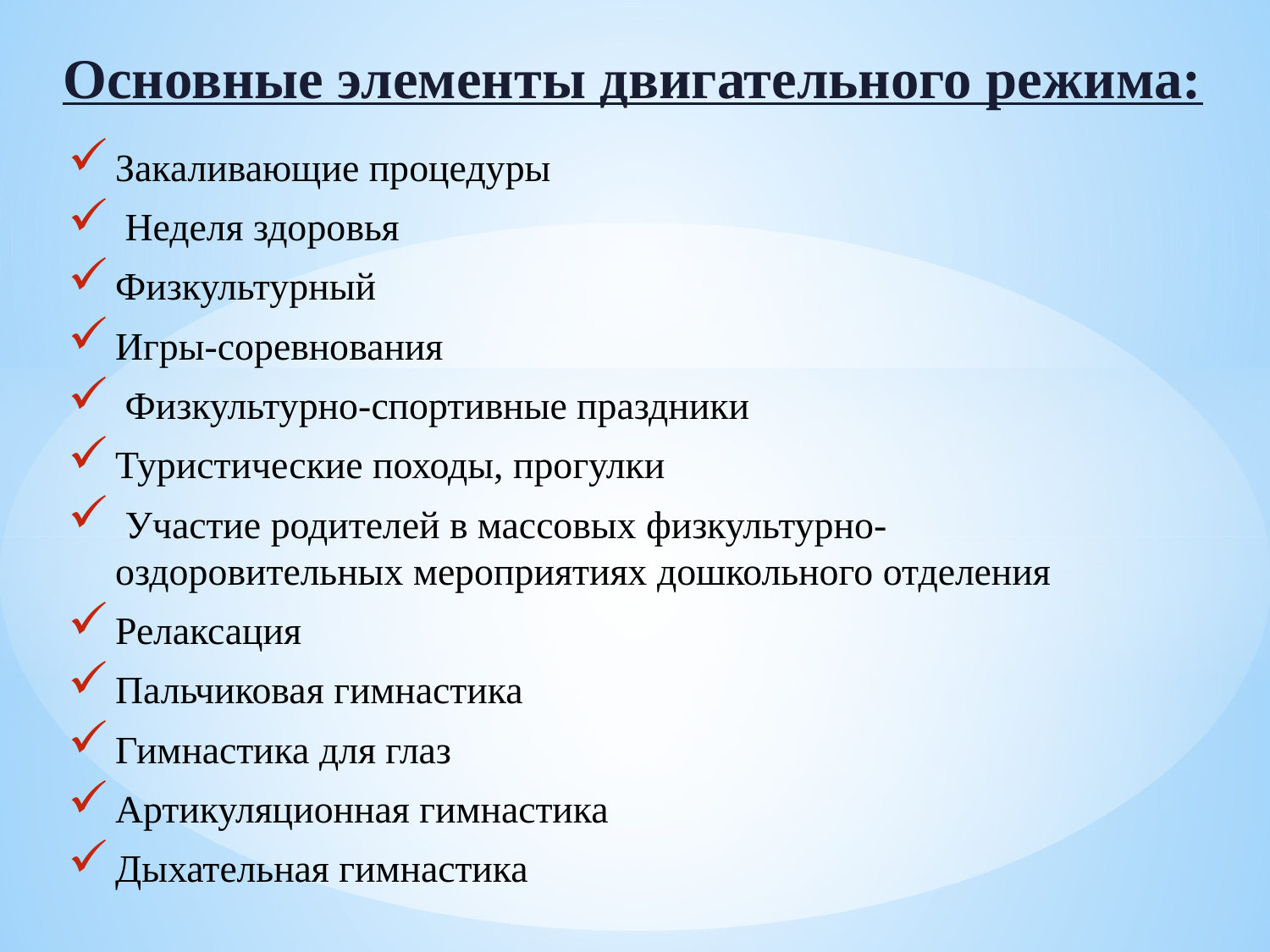

# Основные элементы двигательного режима:
Закаливающие процедуры
 Неделя здоровья
Физкультурный
Игры-соревнования
 Физкультурно-спортивные праздники
Туристические походы, прогулки
 Участие родителей в массовых физкультурно-оздоровительных мероприятиях дошкольного отделения
Релаксация
Пальчиковая гимнастика
Гимнастика для глаз
Артикуляционная гимнастика
Дыхательная гимнастика